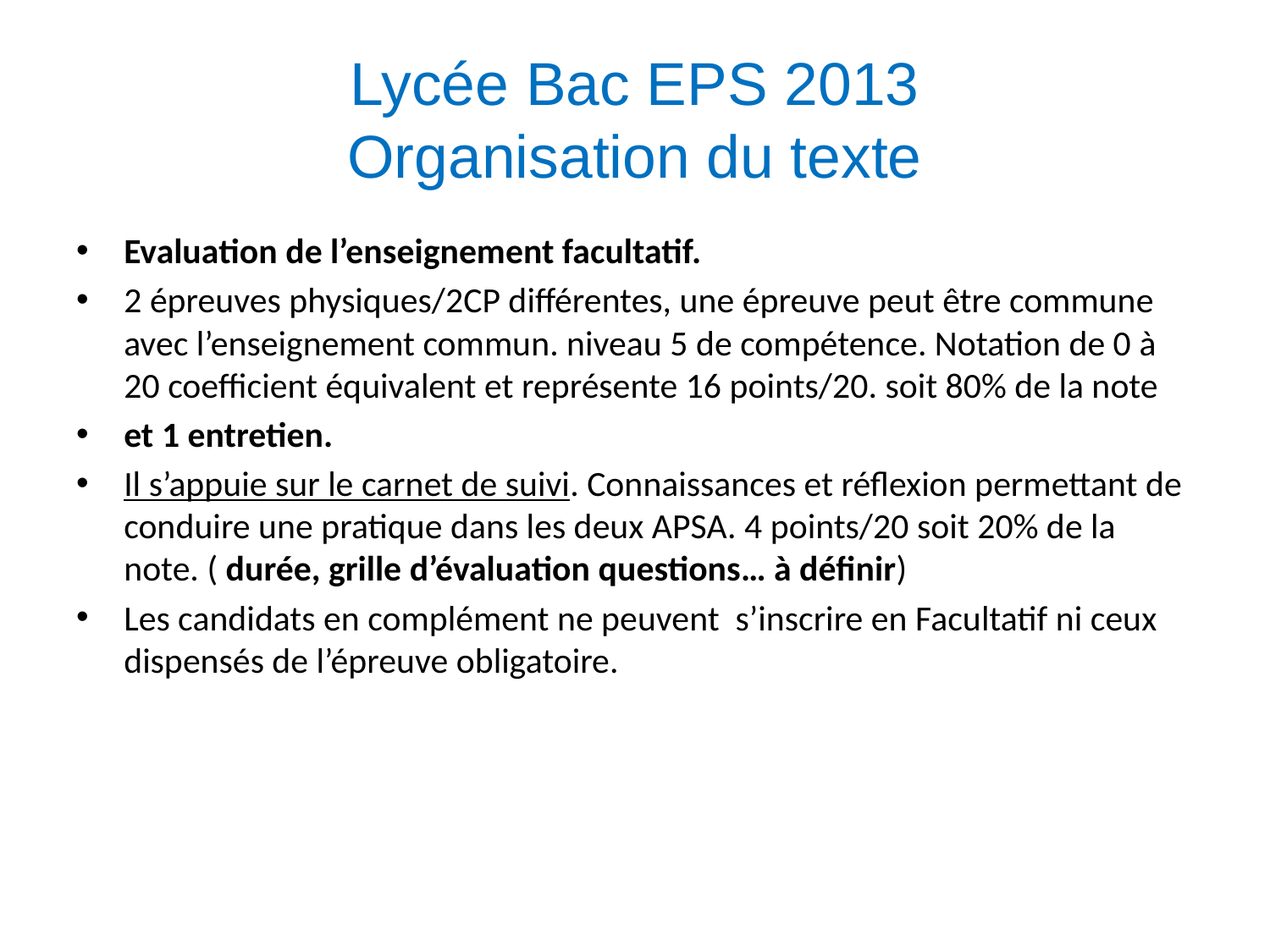

# Lycée Bac EPS 2013 Organisation du texte
Evaluation de l’enseignement facultatif.
2 épreuves physiques/2CP différentes, une épreuve peut être commune avec l’enseignement commun. niveau 5 de compétence. Notation de 0 à 20 coefficient équivalent et représente 16 points/20. soit 80% de la note
et 1 entretien.
Il s’appuie sur le carnet de suivi. Connaissances et réflexion permettant de conduire une pratique dans les deux APSA. 4 points/20 soit 20% de la note. ( durée, grille d’évaluation questions… à définir)
Les candidats en complément ne peuvent  s’inscrire en Facultatif ni ceux dispensés de l’épreuve obligatoire.